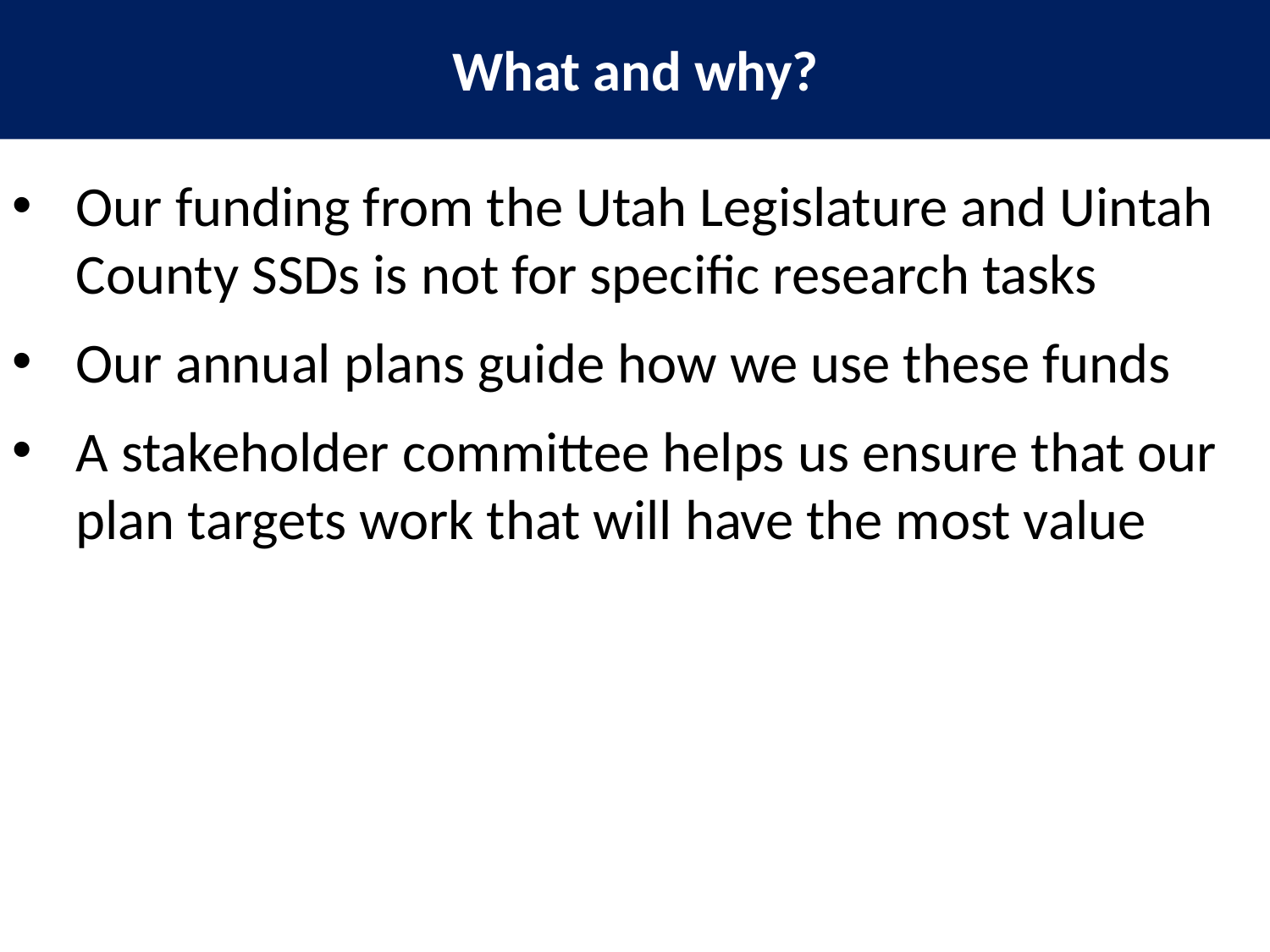

# Utah’s Uintah Basin
What and why?
Our funding from the Utah Legislature and Uintah County SSDs is not for specific research tasks
Our annual plans guide how we use these funds
A stakeholder committee helps us ensure that our plan targets work that will have the most value